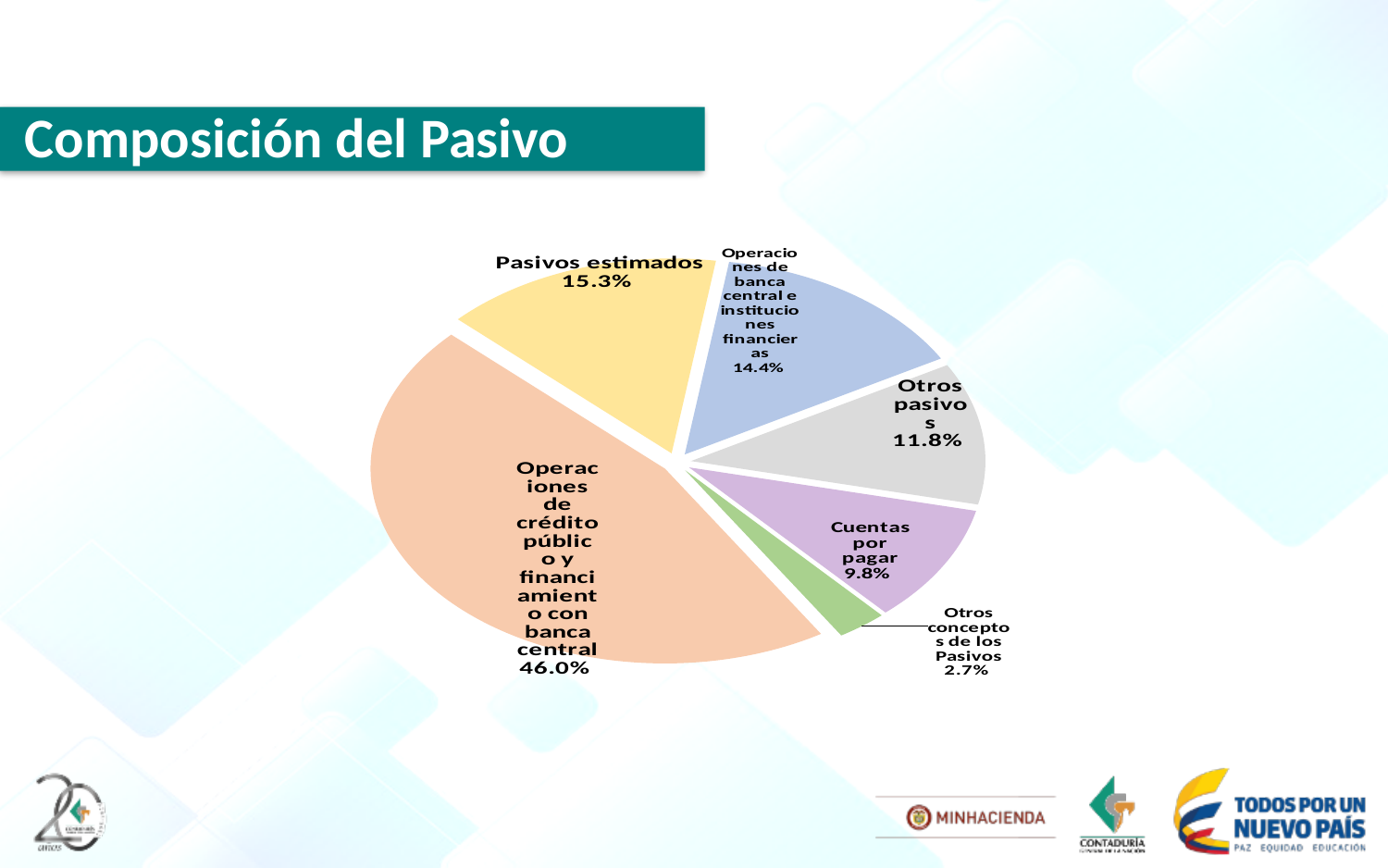

Composición del Pasivo

### Chart

| Category |  |
|---|---|
| Operaciones de crédito público y financiamiento con banca central | 402310536222.0 |
| Pasivos estimados | 134257953753.0 |
| Operaciones de banca central e instituciones financieras | 125966489664.0 |
| Otros pasivos | 103165087012.0 |
| Cuentas por pagar | 85693889297.0 |
| Otros conceptos de los Pasivos | 23968368544.0 |